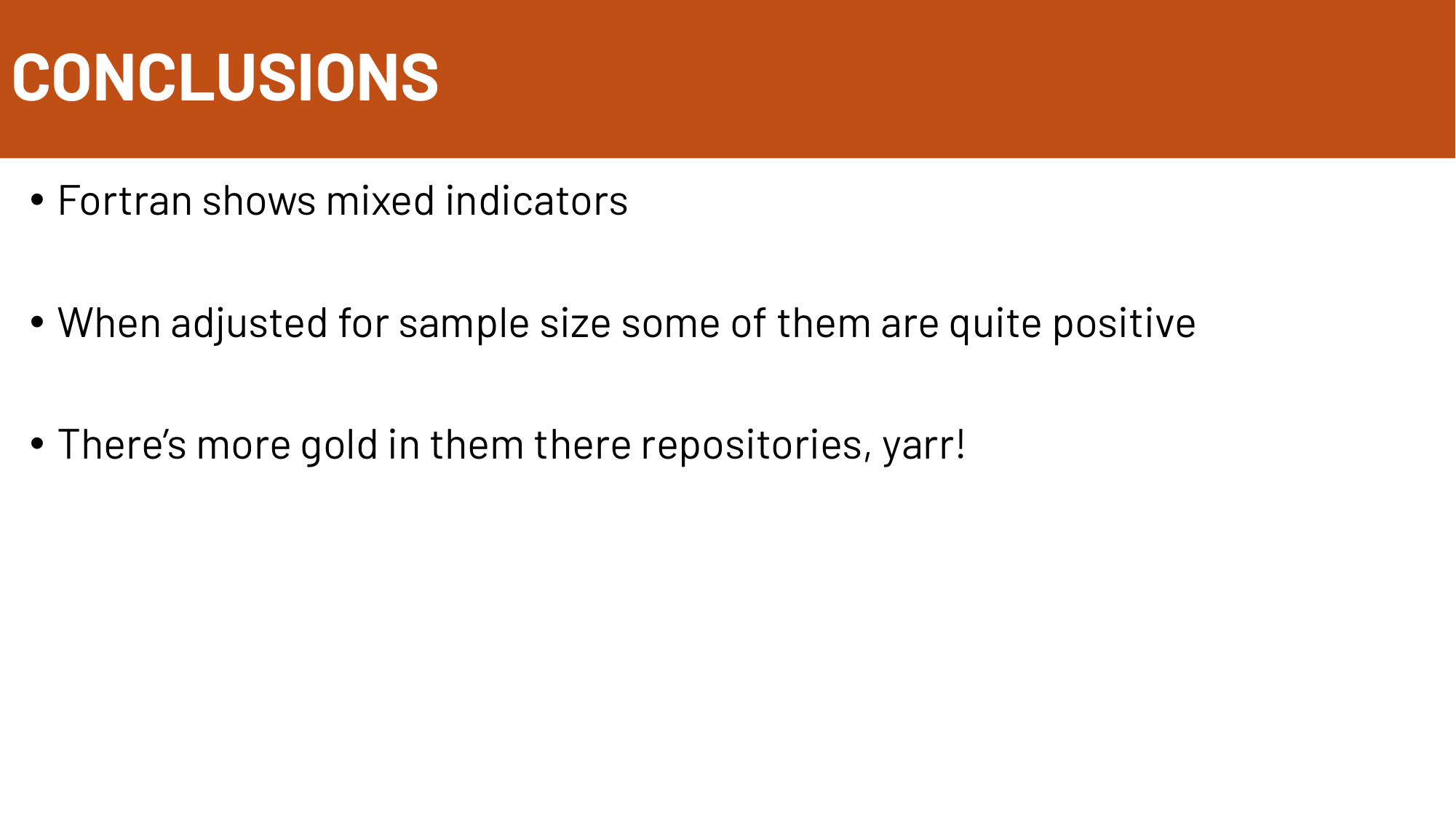

# CONCLUSIONS
Fortran shows mixed indicators

When adjusted for sample size some of them are quite positive

There’s more gold in them there repositories, yarr!